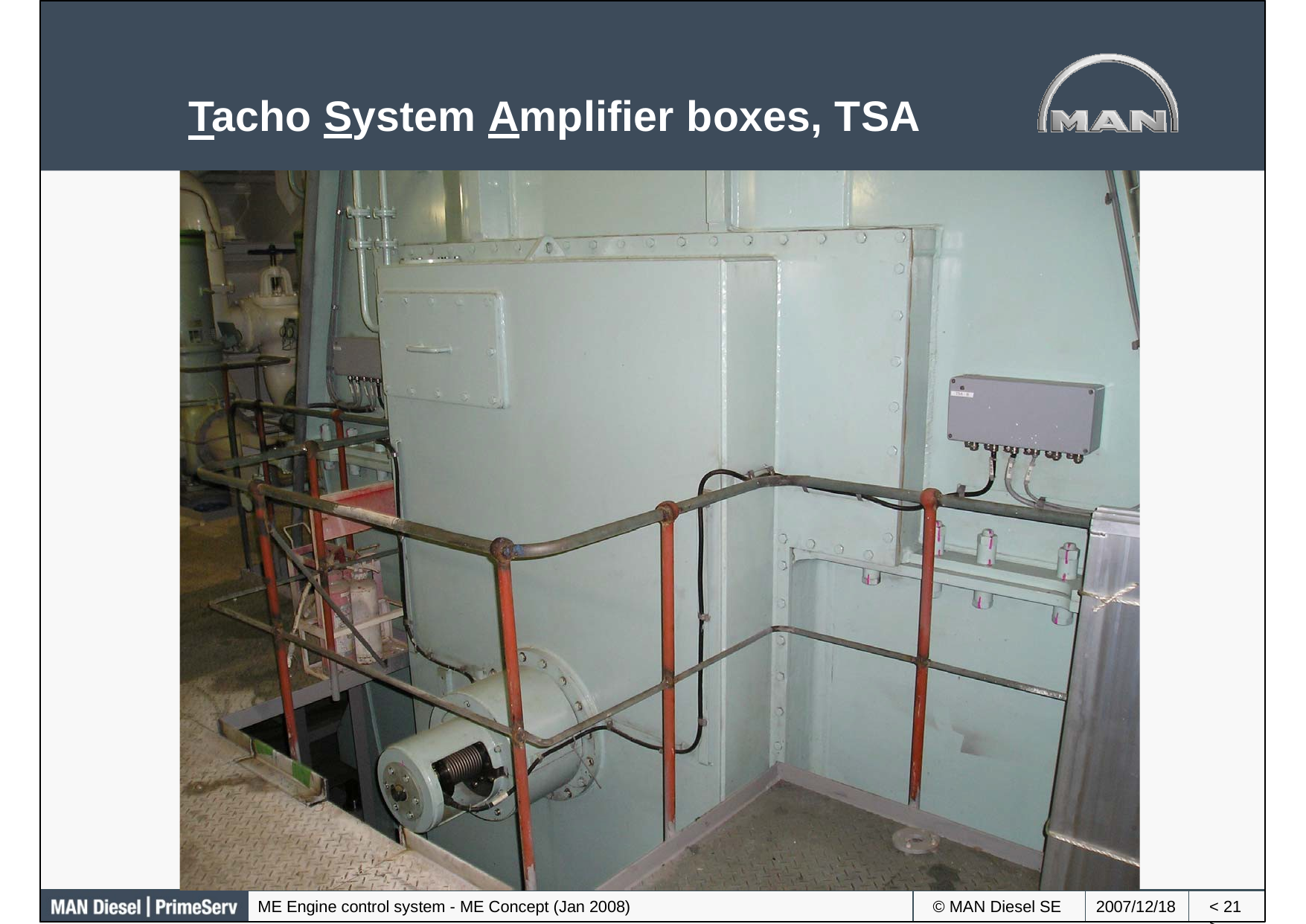

Tacho System Amplifier boxes, TSA

ME Engine control system - ME Concept (Jan 2008)
© MAN Diesel SE
2007/12/18
< 21 >